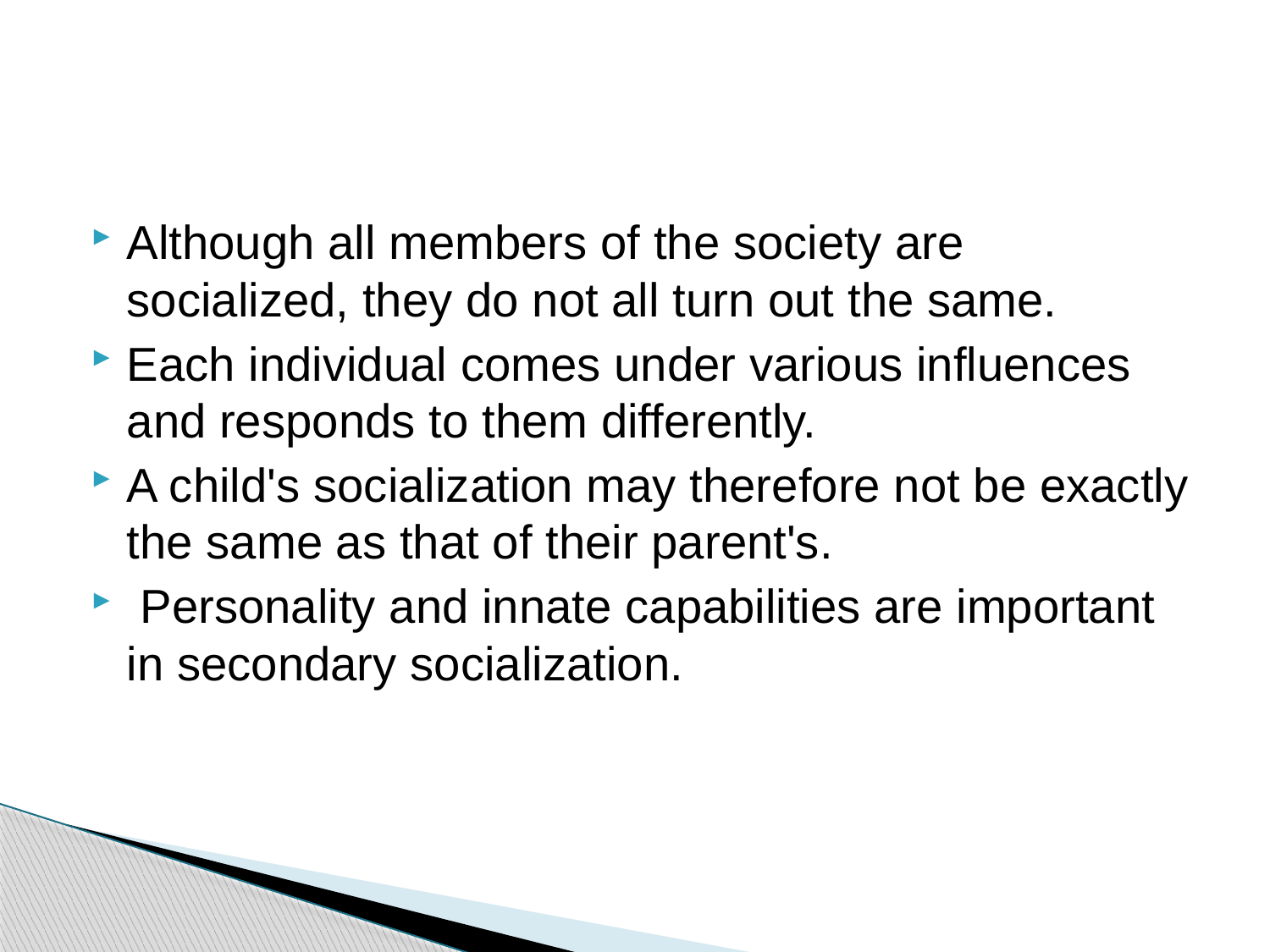

#
Although all members of the society are socialized, they do not all turn out the same.
Each individual comes under various influences and responds to them differently.
A child's socialization may therefore not be exactly the same as that of their parent's.
 Personality and innate capabilities are important in secondary socialization.